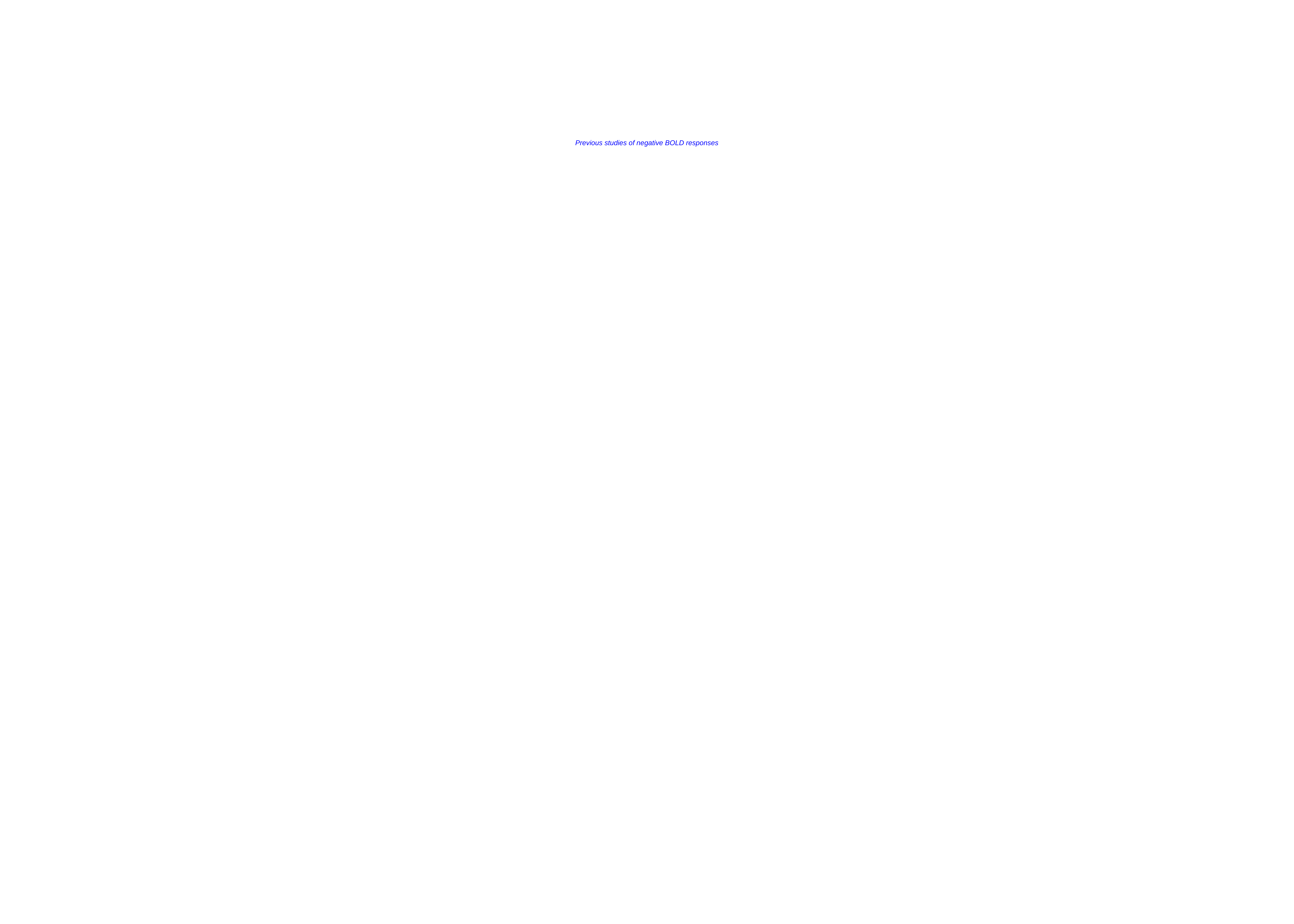

# Previous studies of negative BOLD responses